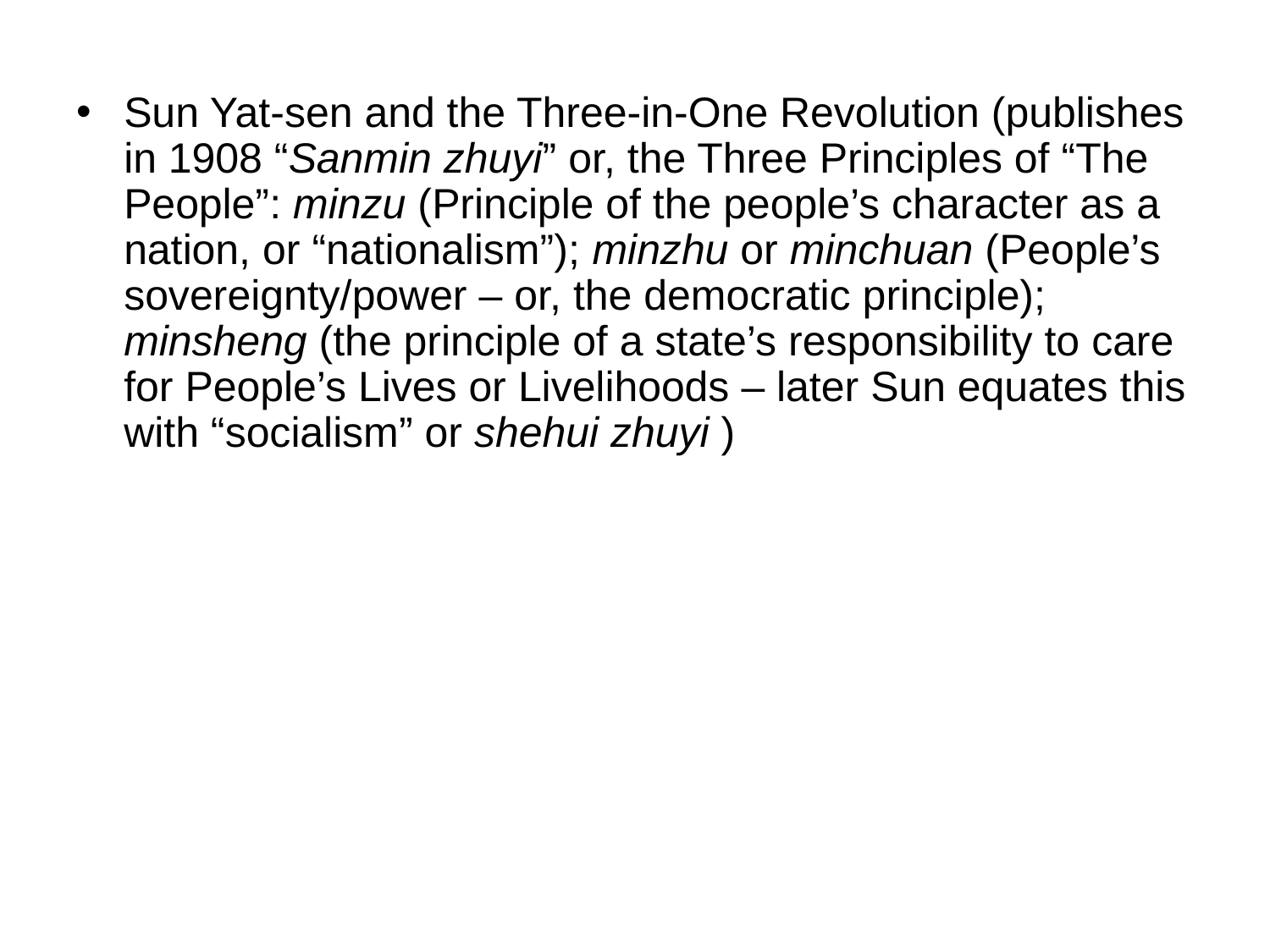

Sun Yat-sen and the Three-in-One Revolution (publishes in 1908 “Sanmin zhuyi” or, the Three Principles of “The People”: minzu (Principle of the people’s character as a nation, or “nationalism”); minzhu or minchuan (People’s sovereignty/power – or, the democratic principle); minsheng (the principle of a state’s responsibility to care for People’s Lives or Livelihoods – later Sun equates this with “socialism” or shehui zhuyi )